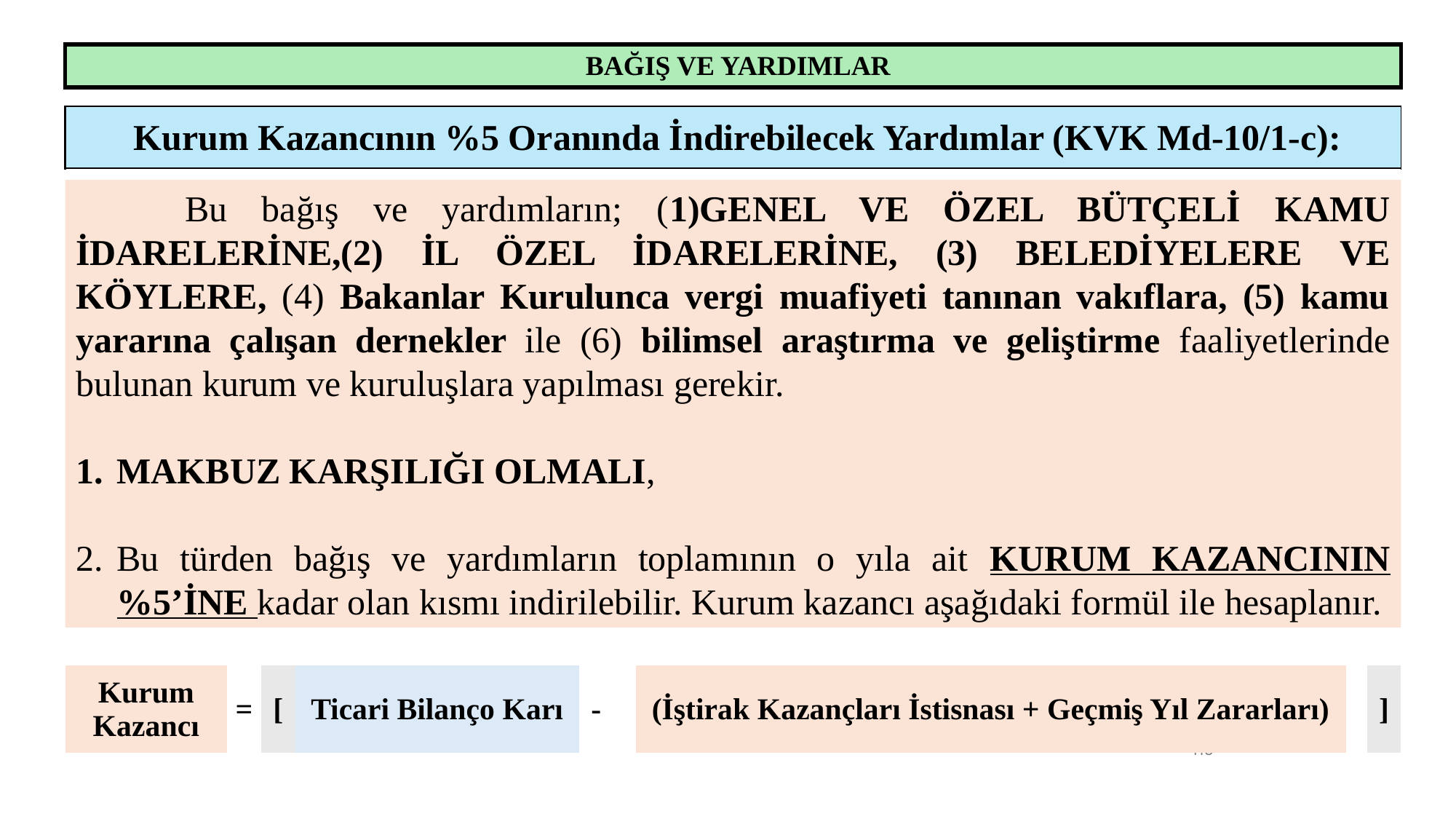

| BAĞIŞ VE YARDIMLAR |
| --- |
| Kurum Kazancının %5 Oranında İndirebilecek Yardımlar (KVK Md-10/1-c): |
| --- |
	Bu bağış ve yardımların; (1)GENEL VE ÖZEL BÜTÇELİ KAMU İDARELERİNE,(2) İL ÖZEL İDARELERİNE, (3) BELEDİYELERE VE KÖYLERE, (4) Bakanlar Kurulunca vergi muafiyeti tanınan vakıflara, (5) kamu yararına çalışan dernekler ile (6) bilimsel araştırma ve geliştirme faaliyetlerinde bulunan kurum ve kuruluşlara yapılması gerekir.

MAKBUZ KARŞILIĞI OLMALI,

Bu türden bağış ve yardımların toplamının o yıla ait KURUM KAZANCININ %5’İNE kadar olan kısmı indirilebilir. Kurum kazancı aşağıdaki formül ile hesaplanır.
| Kurum Kazancı | = | [ | Ticari Bilanço Karı | - |  | (İştirak Kazançları İstisnası + Geçmiş Yıl Zararları) |  | ] |
| --- | --- | --- | --- | --- | --- | --- | --- | --- |
118